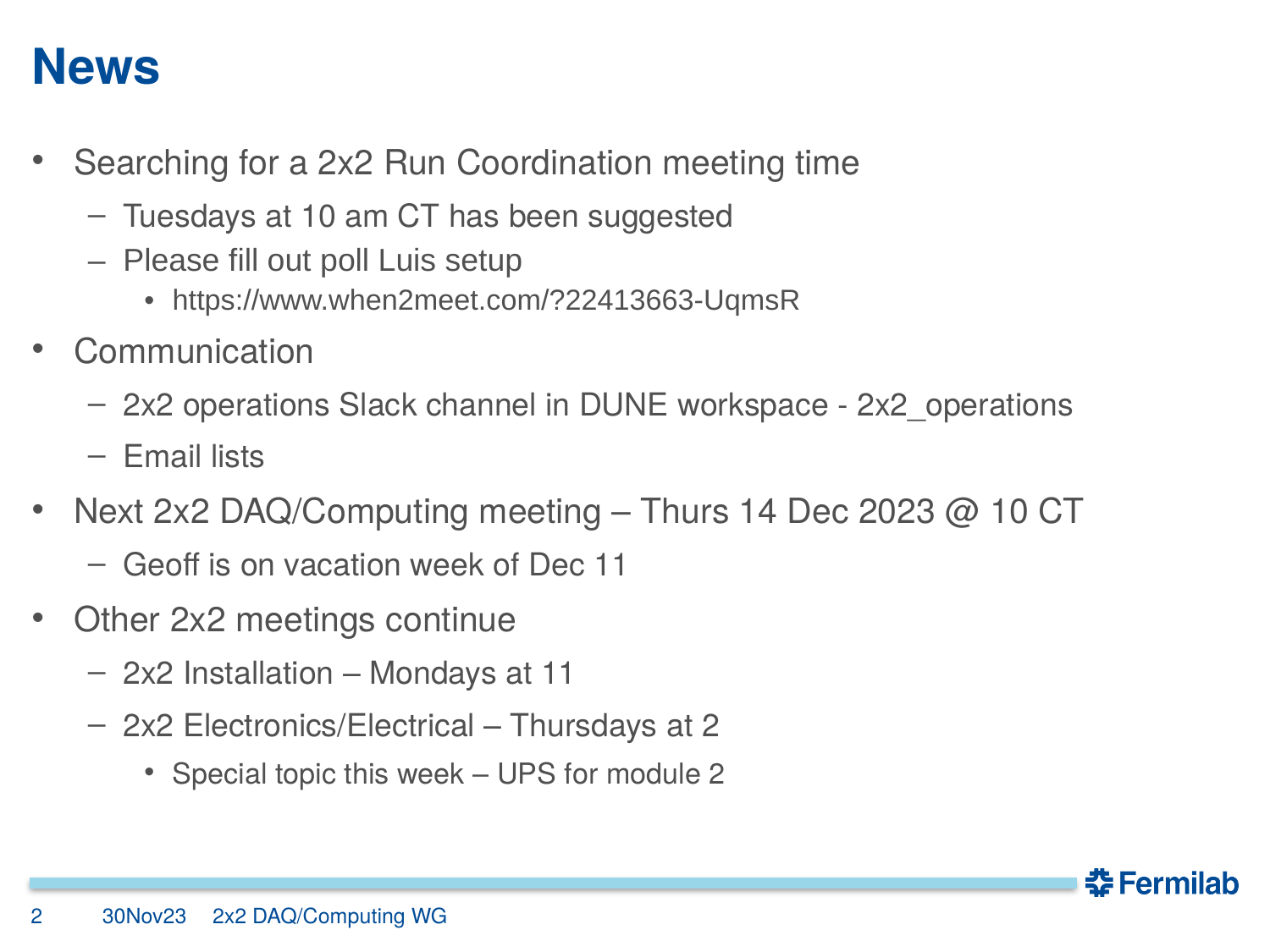

# News
Searching for a 2x2 Run Coordination meeting time
Tuesdays at 10 am CT has been suggested
Please fill out poll Luis setup
https://www.when2meet.com/?22413663-UqmsR
Communication
2x2 operations Slack channel in DUNE workspace - 2x2_operations
Email lists
Next 2x2 DAQ/Computing meeting – Thurs 14 Dec 2023 @ 10 CT
Geoff is on vacation week of Dec 11
Other 2x2 meetings continue
2x2 Installation – Mondays at 11
2x2 Electronics/Electrical – Thursdays at 2
Special topic this week – UPS for module 2
2
30Nov23
2x2 DAQ/Computing WG